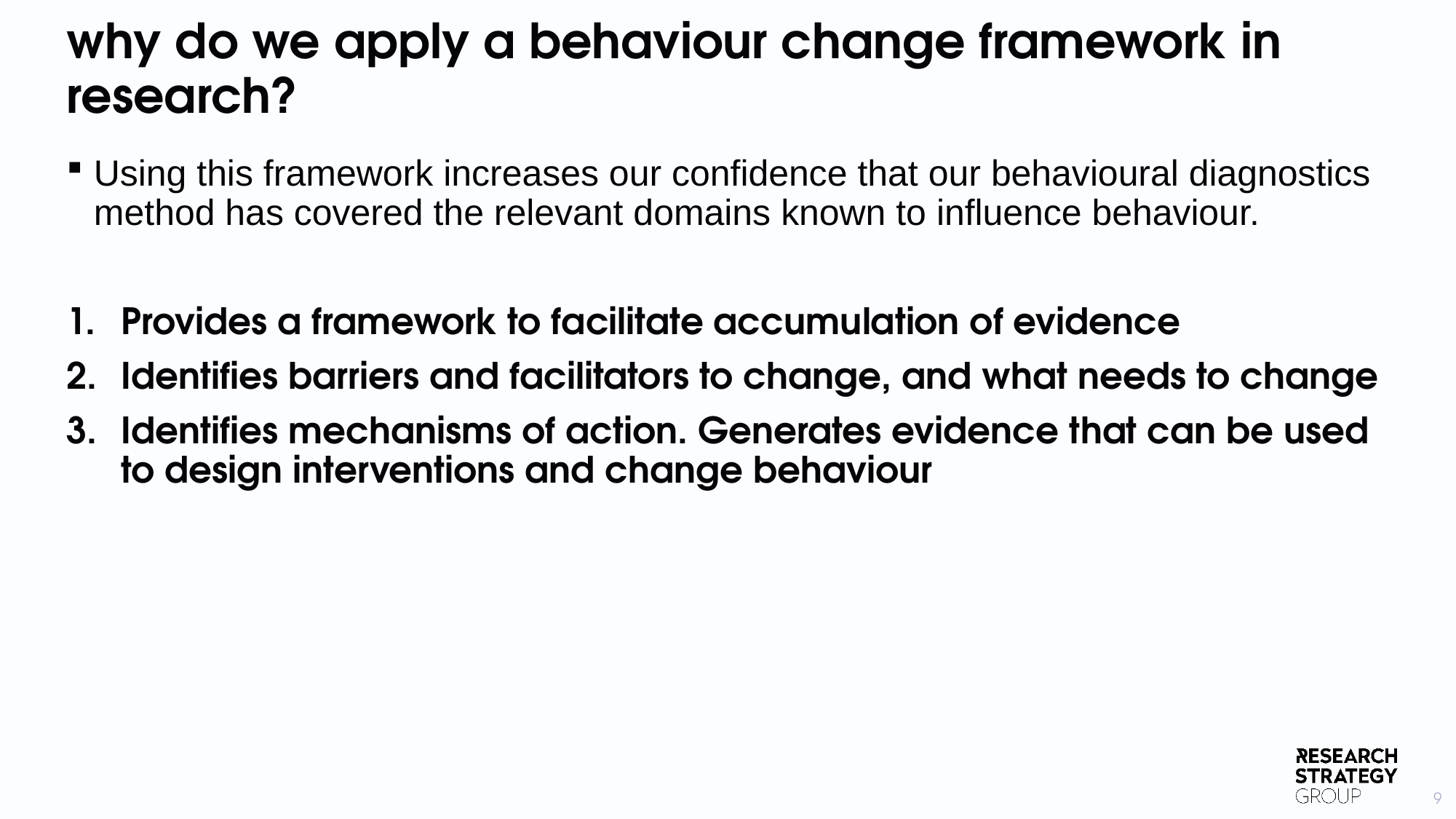

# why do we apply a behaviour change framework in research?
Using this framework increases our confidence that our behavioural diagnostics method has covered the relevant domains known to influence behaviour.

Provides a framework to facilitate accumulation of evidence
Identifies barriers and facilitators to change, and what needs to change
Identifies mechanisms of action. Generates evidence that can be used to design interventions and change behaviour

9